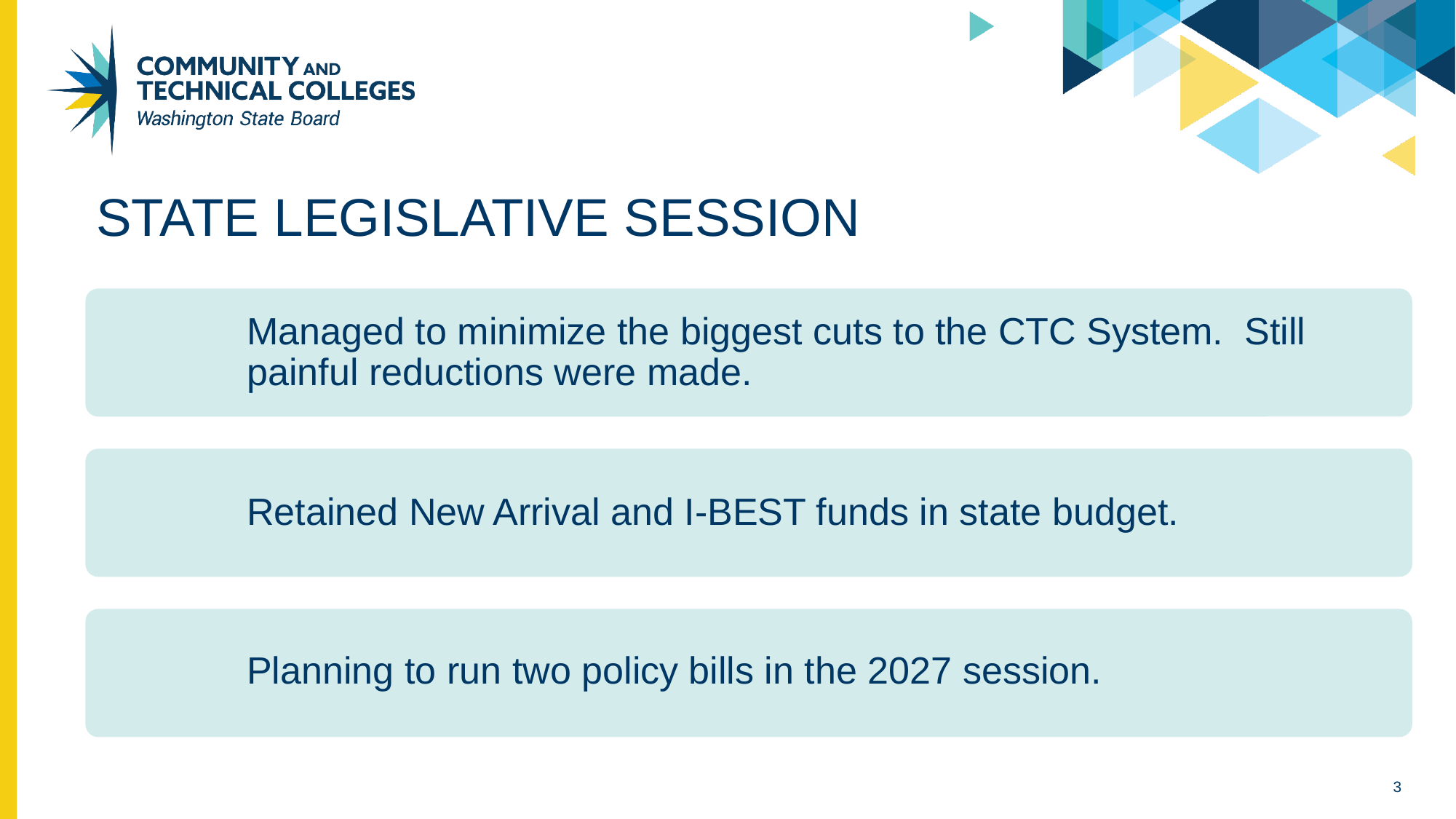

# State Legislative session
Managed to minimize the biggest cuts to the CTC System.  Still painful reductions were made.
Retained New Arrival and I-BEST funds in state budget.
Planning to run two policy bills in the 2027 session.
3